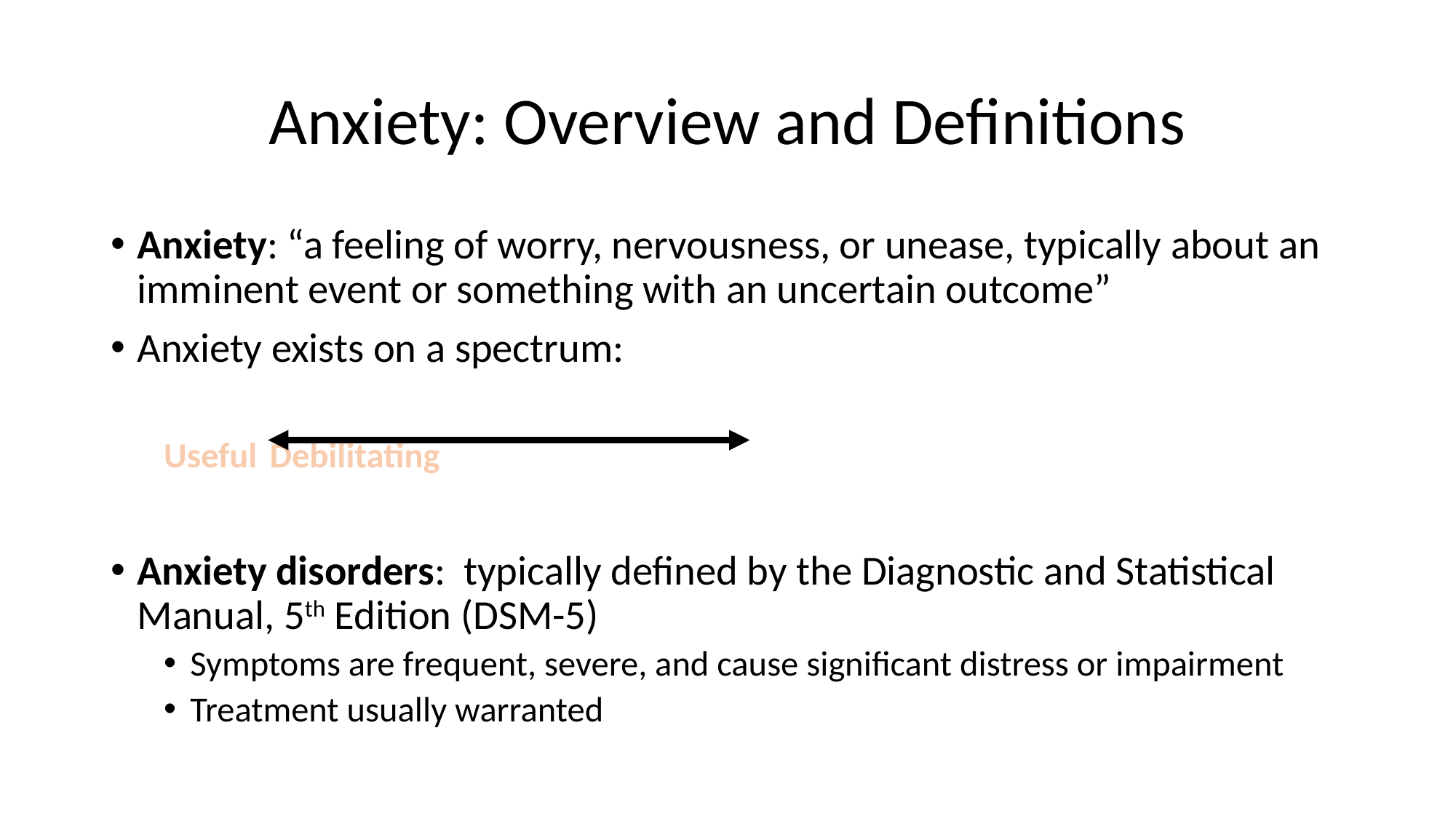

# Anxiety: Overview and Definitions
Anxiety: “a feeling of worry, nervousness, or unease, typically about an imminent event or something with an uncertain outcome”
Anxiety exists on a spectrum:

Useful					Debilitating

Anxiety disorders:  typically defined by the Diagnostic and Statistical Manual, 5th Edition (DSM-5)
Symptoms are frequent, severe, and cause significant distress or impairment
Treatment usually warranted